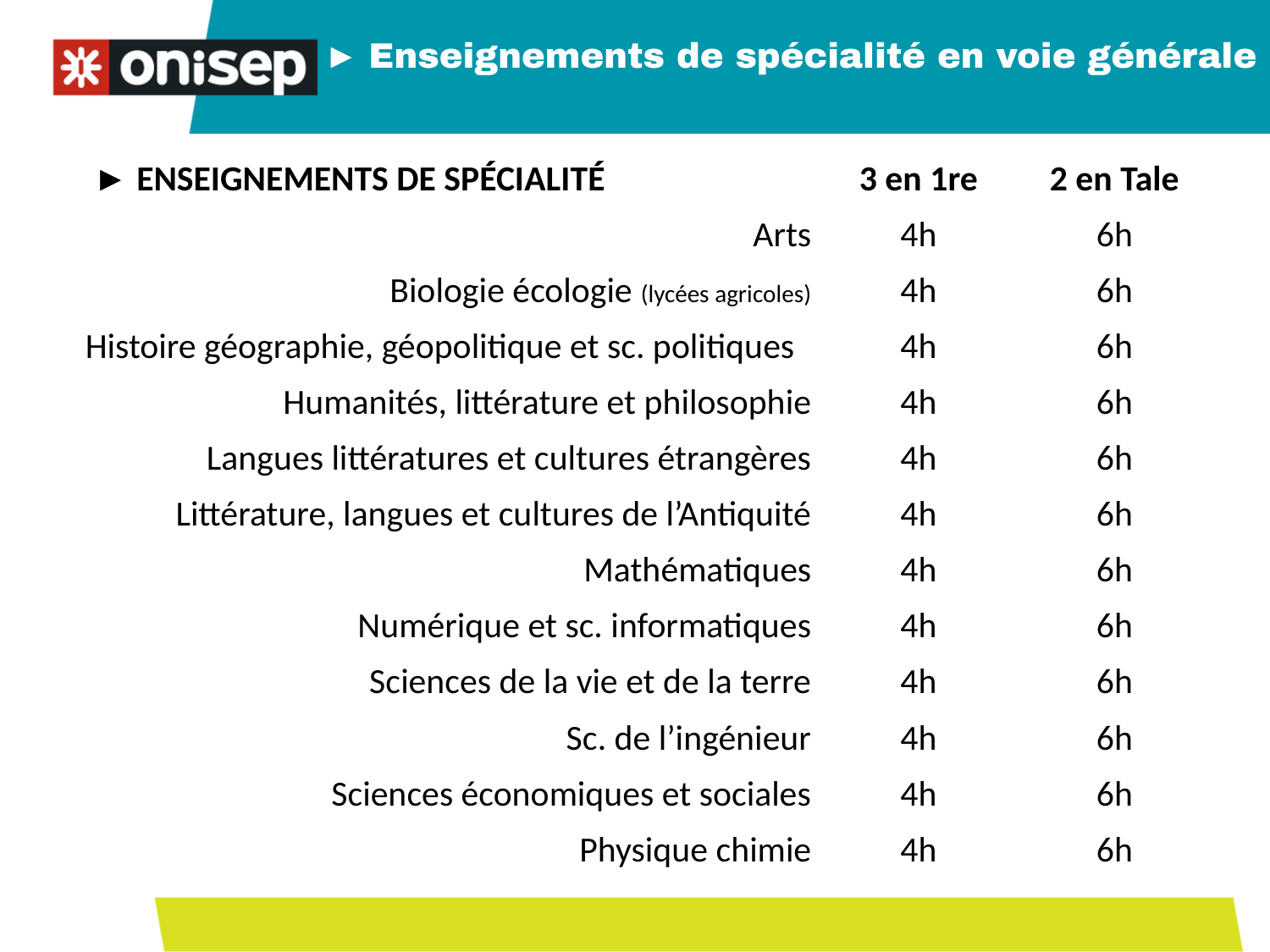

► Enseignements de spécialité en voie générale
| ► ENSEIGNEMENTS DE SPÉCIALITÉ | 3 en 1re | 2 en Tale |
| --- | --- | --- |
| Arts | 4h | 6h |
| Biologie écologie (lycées agricoles) | 4h | 6h |
| Histoire géographie, géopolitique et sc. politiques | 4h | 6h |
| Humanités, littérature et philosophie | 4h | 6h |
| Langues littératures et cultures étrangères | 4h | 6h |
| Littérature, langues et cultures de l’Antiquité | 4h | 6h |
| Mathématiques | 4h | 6h |
| Numérique et sc. informatiques | 4h | 6h |
| Sciences de la vie et de la terre | 4h | 6h |
| Sc. de l’ingénieur | 4h | 6h |
| Sciences économiques et sociales | 4h | 6h |
| Physique chimie | 4h | 6h |